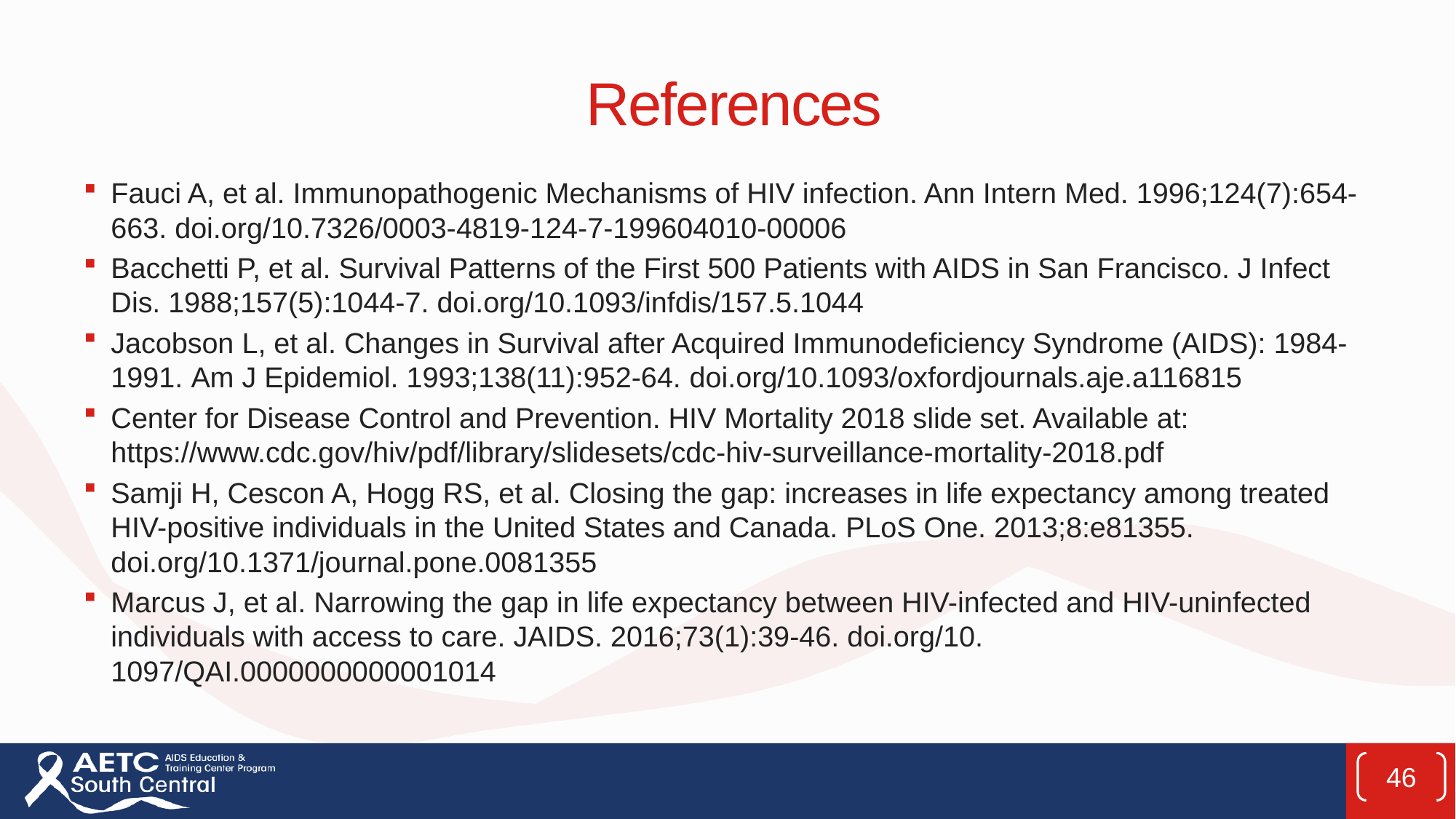

# References
Fauci A, et al. Immunopathogenic Mechanisms of HIV infection. Ann Intern Med. 1996;124(7):654-663. doi.org/10.7326/0003-4819-124-7-199604010-00006
Bacchetti P, et al. Survival Patterns of the First 500 Patients with AIDS in San Francisco. J Infect Dis. 1988;157(5):1044-7. doi.org/10.1093/infdis/157.5.1044
Jacobson L, et al. Changes in Survival after Acquired Immunodeficiency Syndrome (AIDS): 1984-1991. Am J Epidemiol. 1993;138(11):952-64. doi.org/10.1093/oxfordjournals.aje.a116815
Center for Disease Control and Prevention. HIV Mortality 2018 slide set. Available at: https://www.cdc.gov/hiv/pdf/library/slidesets/cdc-hiv-surveillance-mortality-2018.pdf
Samji H, Cescon A, Hogg RS, et al. Closing the gap: increases in life expectancy among treated HIV-positive individuals in the United States and Canada. PLoS One. 2013;8:e81355. doi.org/10.1371/journal.pone.0081355
Marcus J, et al. Narrowing the gap in life expectancy between HIV-infected and HIV-uninfected individuals with access to care. JAIDS. 2016;73(1):39-46. doi.org/10. 1097/QAI.0000000000001014

46